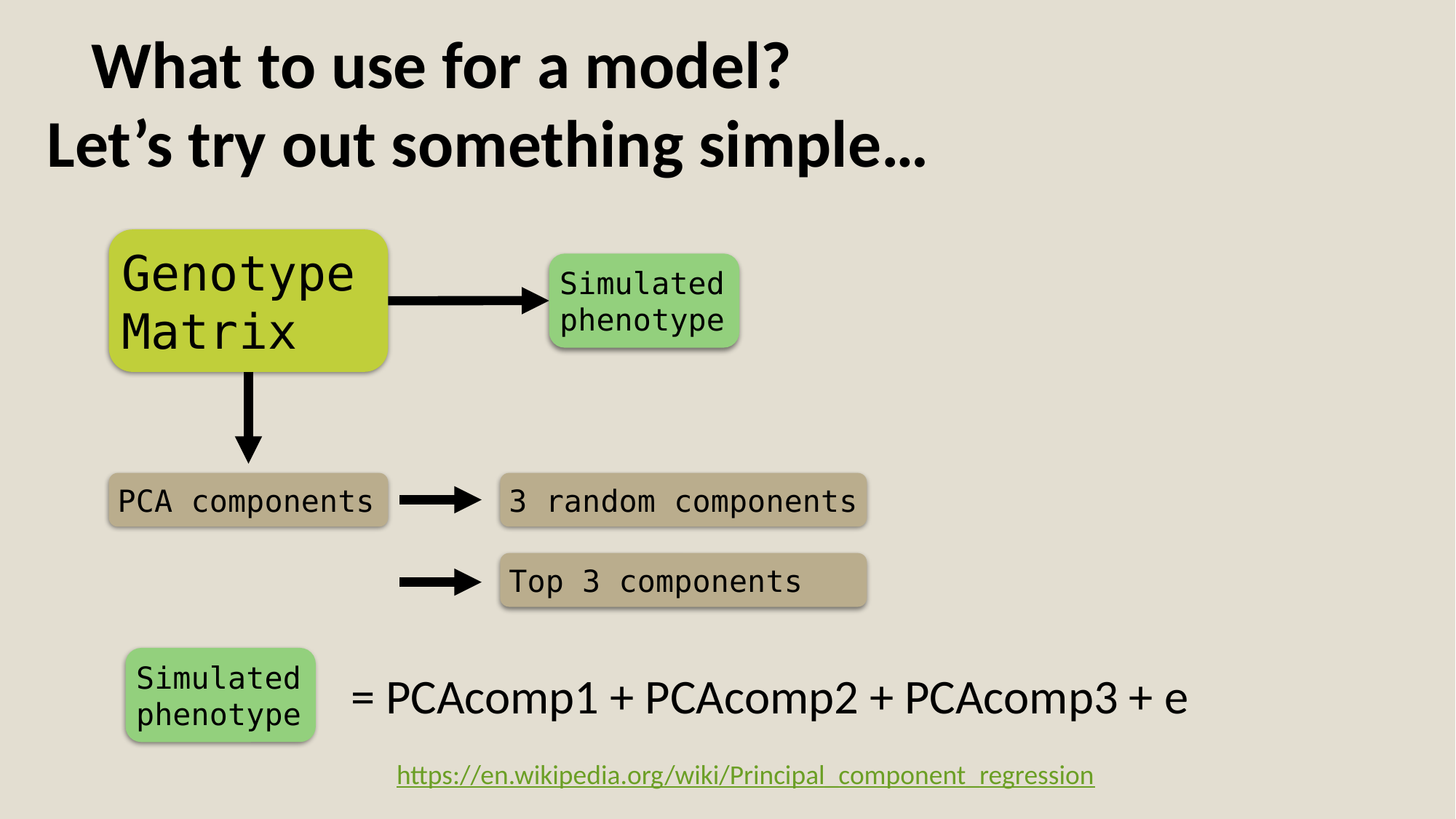

What to use for a model?
Let’s try out something simple…
Genotype
Matrix
Simulated phenotype
PCA components
3 random components
Top 3 components
Simulated phenotype
= PCAcomp1 + PCAcomp2 + PCAcomp3 + e
https://en.wikipedia.org/wiki/Principal_component_regression